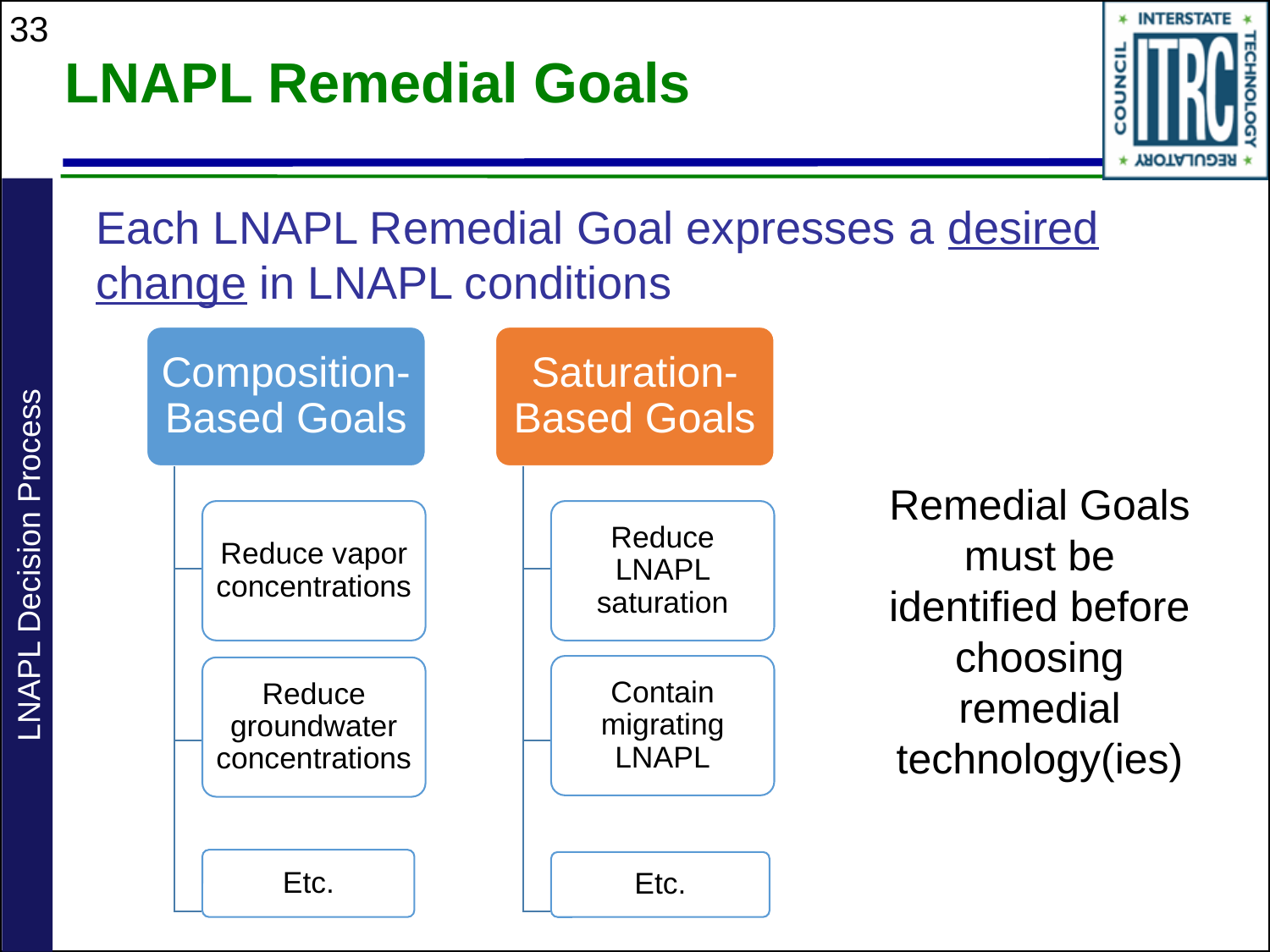

33
# LNAPL Remedial Goals
Each LNAPL Remedial Goal expresses a desired change in LNAPL conditions
Composition-Based Goals
Reduce vapor concentrations
Reduce groundwater concentrations
Etc.
Saturation-Based Goals
Reduce LNAPL saturation
Contain migrating LNAPL
Etc.
Remedial Goals must be identified before choosing remedial technology(ies)

LNAPL Decision Process